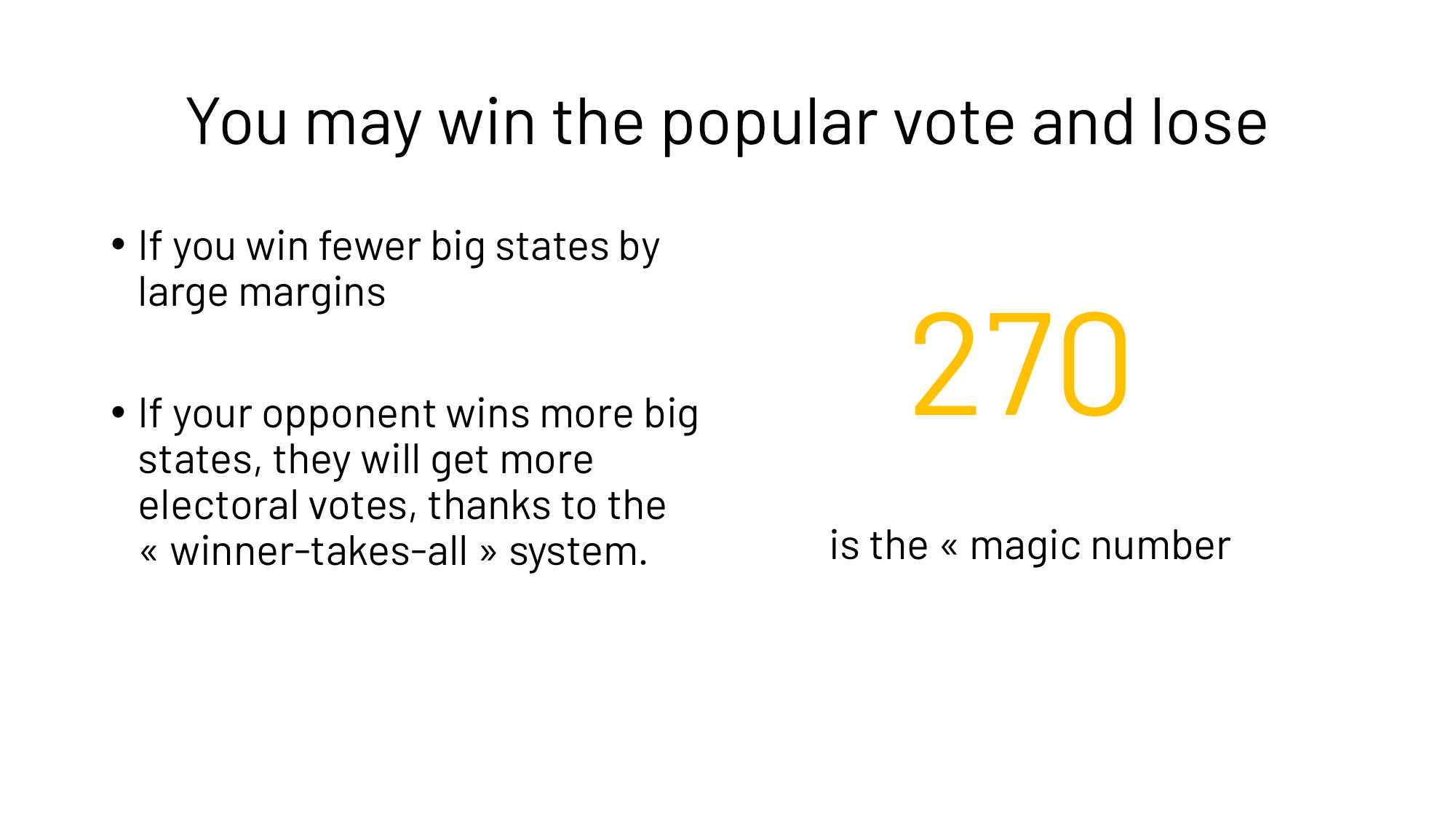

# You may win the popular vote and lose
If you win fewer big states by large margins

If your opponent wins more big states, they will get more electoral votes, thanks to the « winner-takes-all » system.

270

is the « magic number